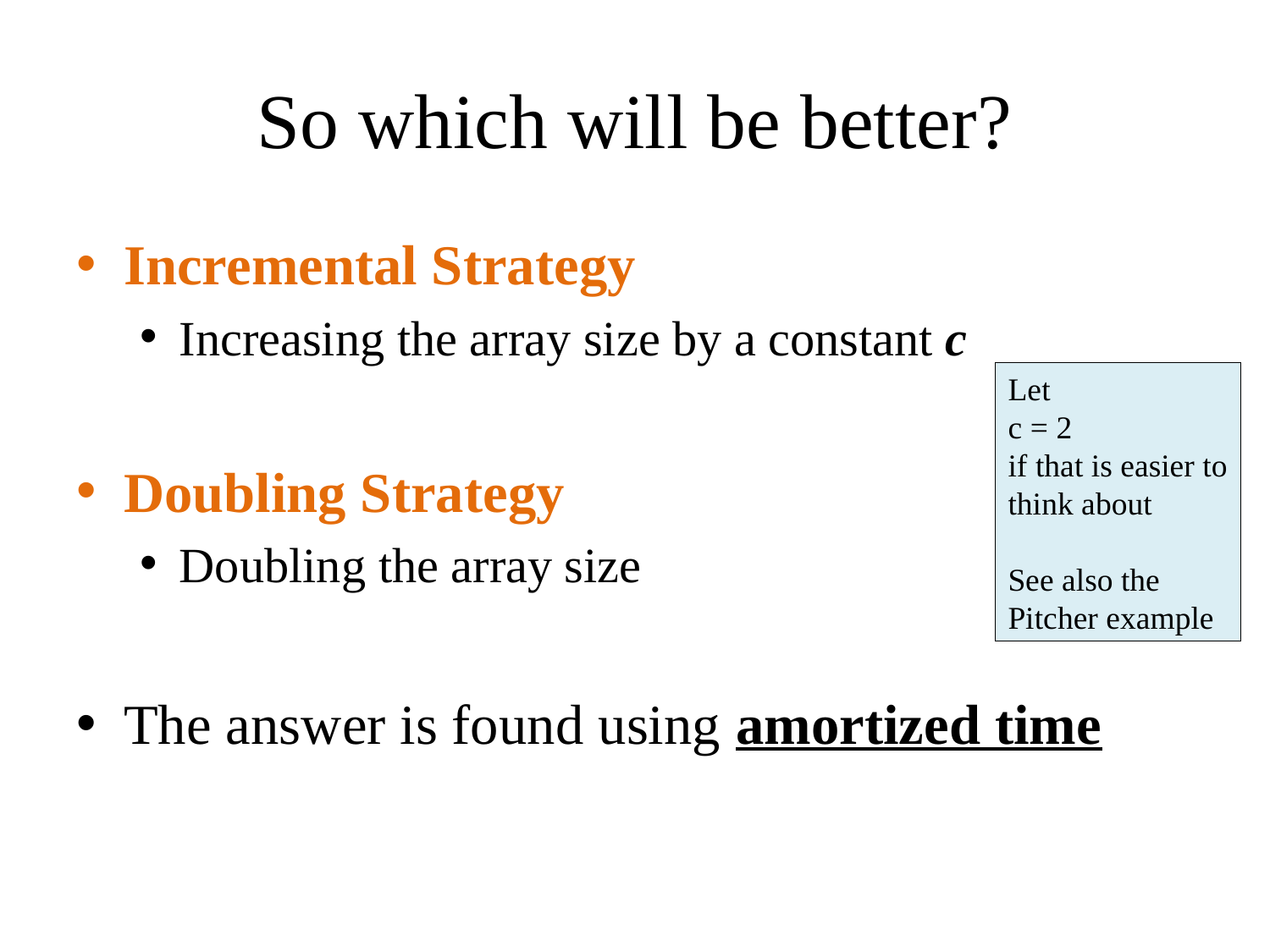

# So which will be better?
Incremental Strategy
Increasing the array size by a constant c

Doubling Strategy
Doubling the array size

The answer is found using amortized time
Let
c = 2
if that is easier to
think about

See also the
Pitcher example